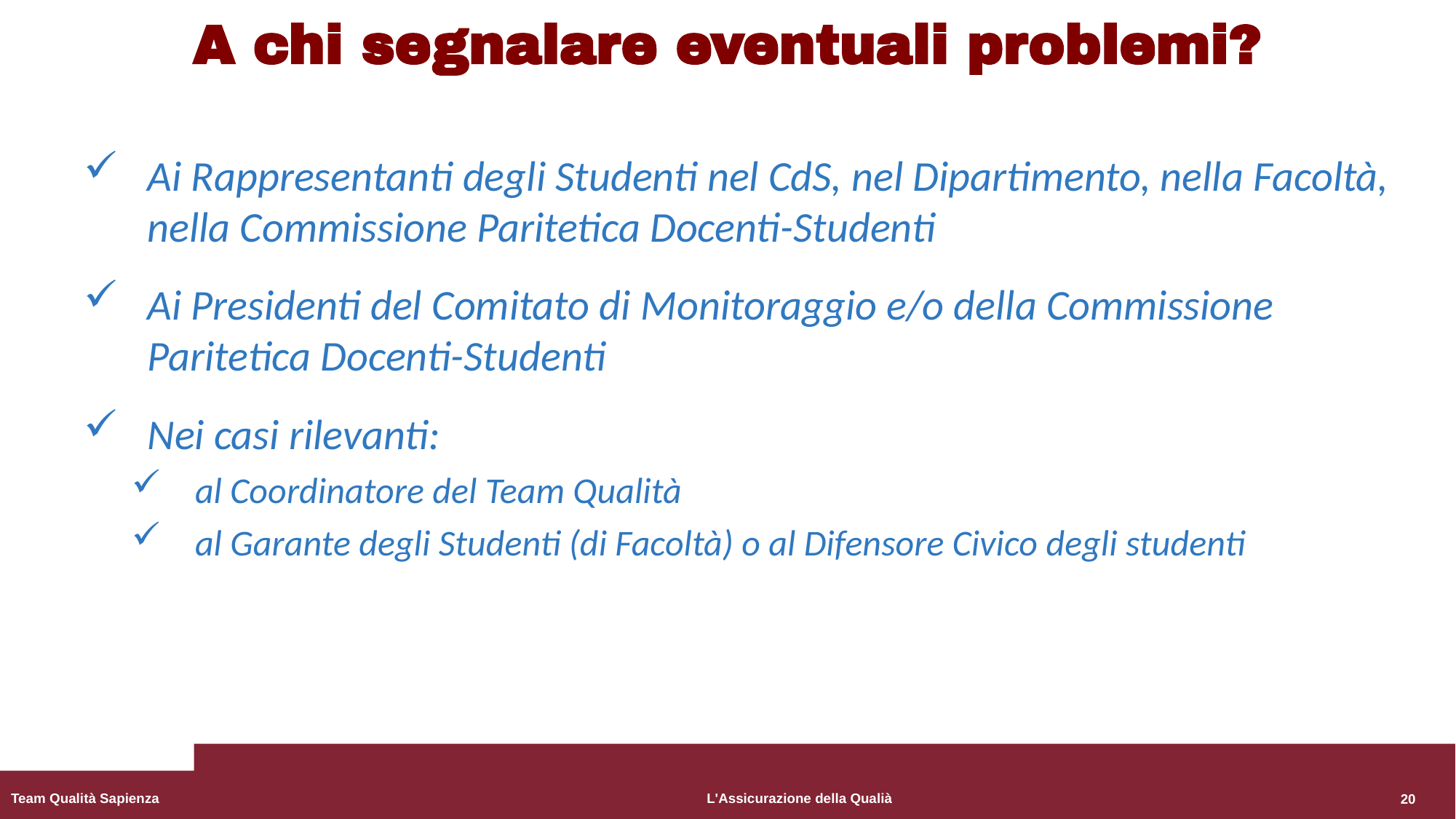

# A chi segnalare eventuali problemi?
Ai Rappresentanti degli Studenti nel CdS, nel Dipartimento, nella Facoltà, nella Commissione Paritetica Docenti-Studenti
Ai Presidenti del Comitato di Monitoraggio e/o della Commissione Paritetica Docenti-Studenti
Nei casi rilevanti:
al Coordinatore del Team Qualità
al Garante degli Studenti (di Facoltà) o al Difensore Civico degli studenti
20
Team Qualità Sapienza
L'Assicurazione della Qualià